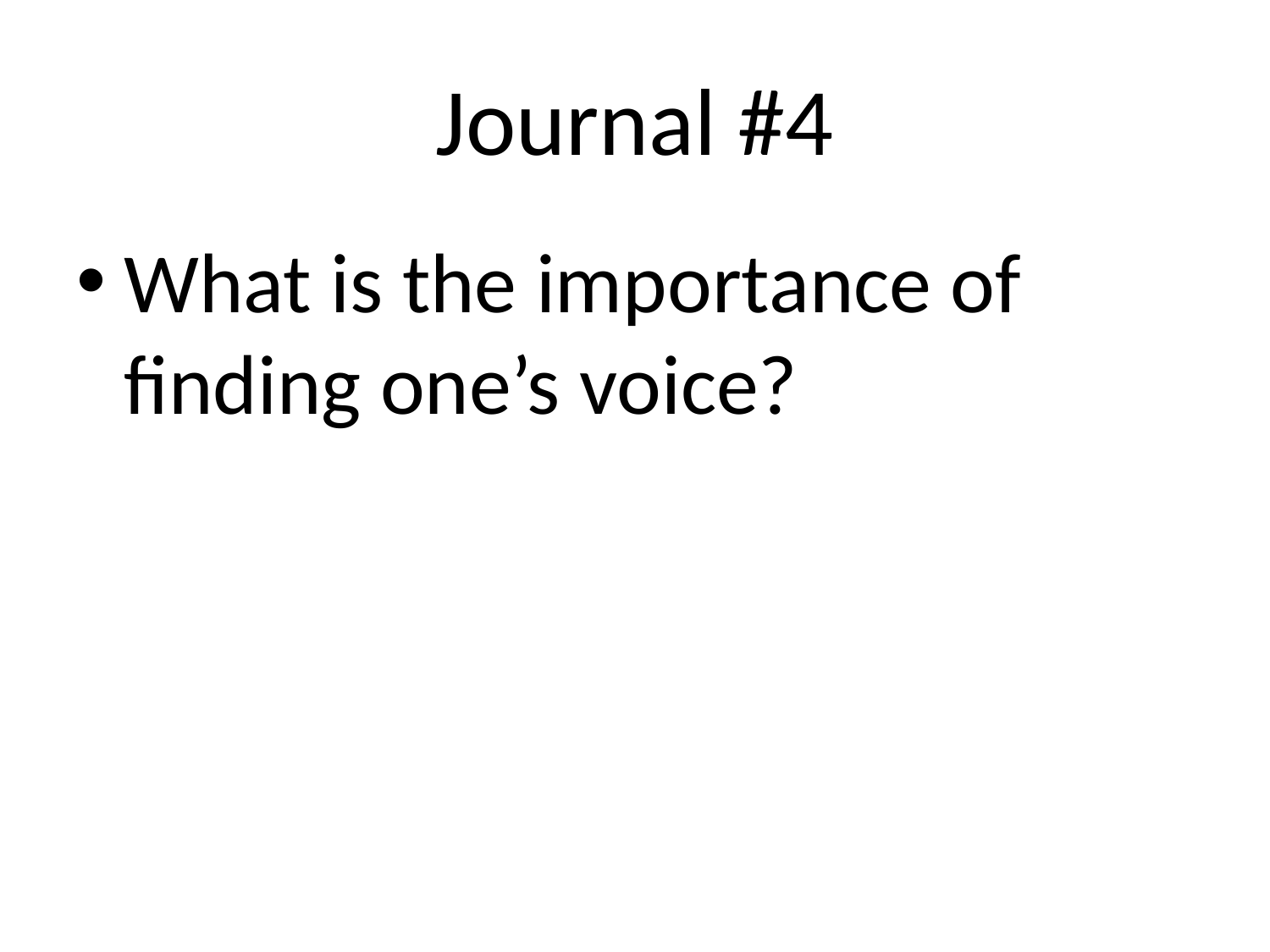

# Journal #4
What is the importance of finding one’s voice?